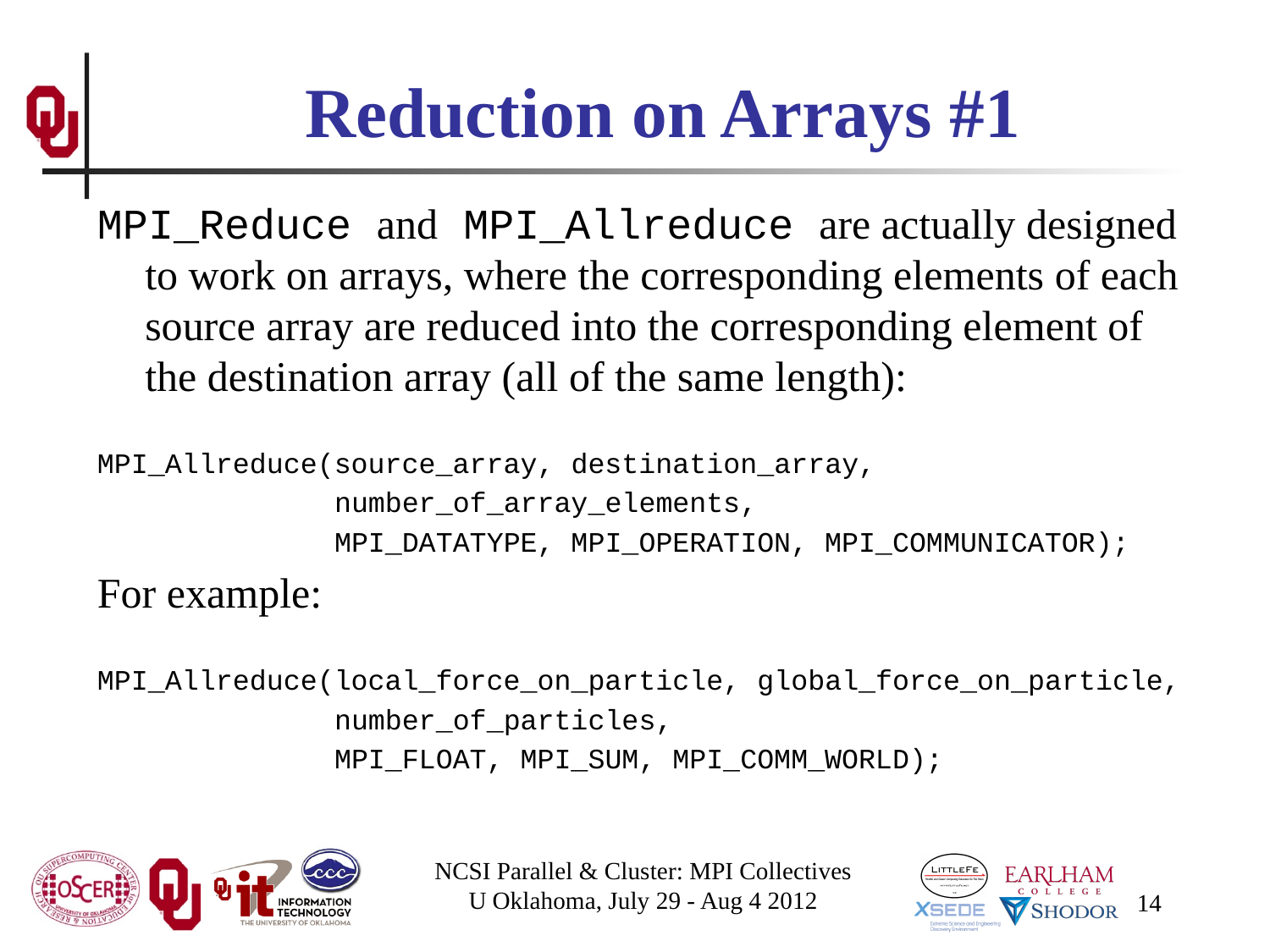

# Reduction on Arrays #1
MPI_Reduce and MPI_Allreduce are actually designed to work on arrays, where the corresponding elements of each source array are reduced into the corresponding element of the destination array (all of the same length):

MPI_Allreduce(source_array, destination_array,
              number_of_array_elements,
              MPI_DATATYPE, MPI_OPERATION, MPI_COMMUNICATOR);
For example:

MPI_Allreduce(local_force_on_particle, global_force_on_particle,
              number_of_particles,
              MPI_FLOAT, MPI_SUM, MPI_COMM_WORLD);
NCSI Parallel & Cluster: MPI Collectives
U Oklahoma, July 29 - Aug 4 2012
14